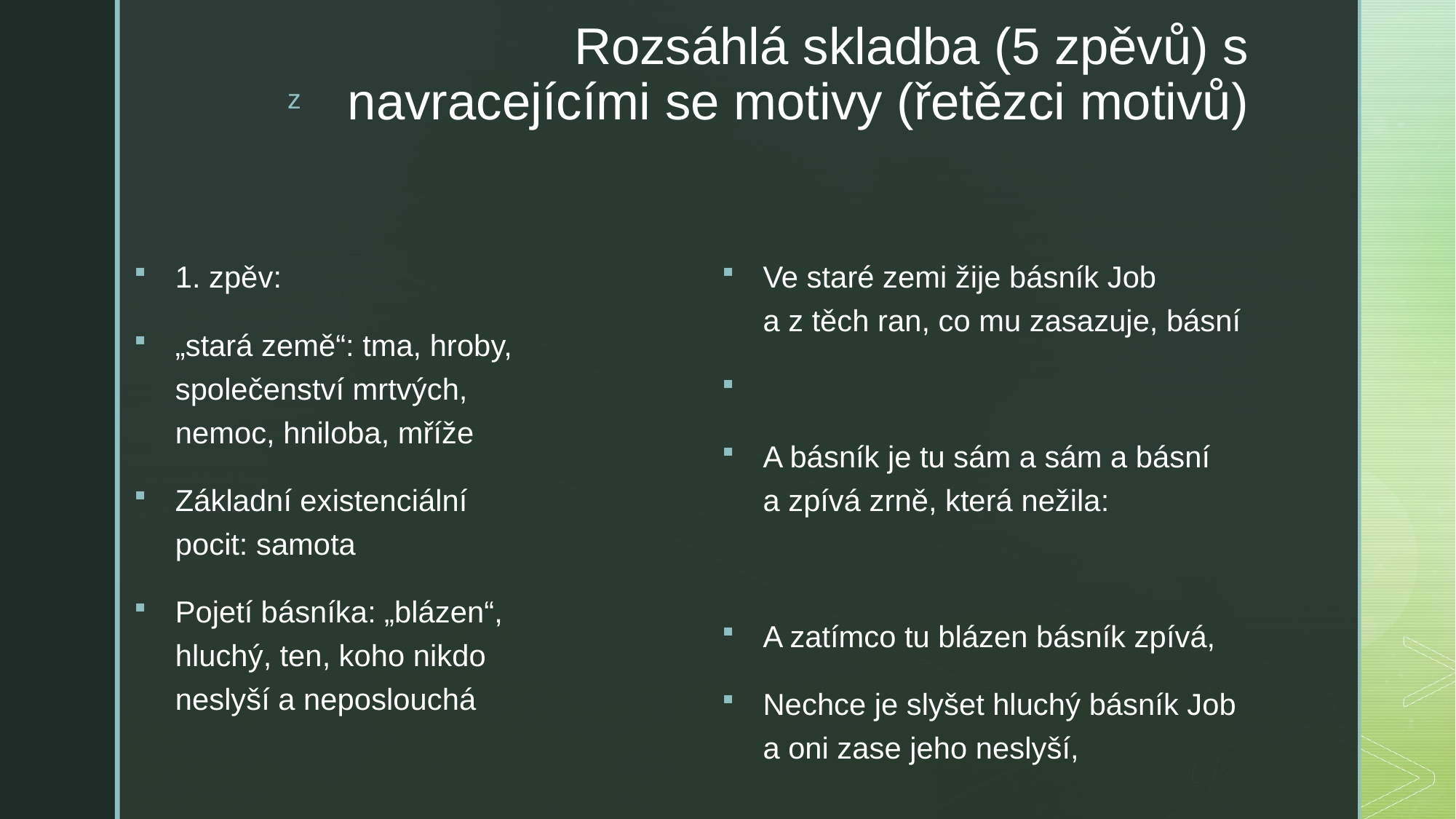

# Rozsáhlá skladba (5 zpěvů) s navracejícími se motivy (řetězci motivů)
Ve staré zemi žije básník Job          a z těch ran, co mu zasazuje, básní

A básník je tu sám a sám a básní   a zpívá zrně, která nežila:

A zatímco tu blázen básník zpívá,
Nechce je slyšet hluchý básník Job a oni zase jeho neslyší,

1. zpěv:
„stará země“: tma, hroby, společenství mrtvých, nemoc, hniloba, mříže
Základní existenciální pocit: samota
Pojetí básníka: „blázen“, hluchý, ten, koho nikdo neslyší a neposlouchá